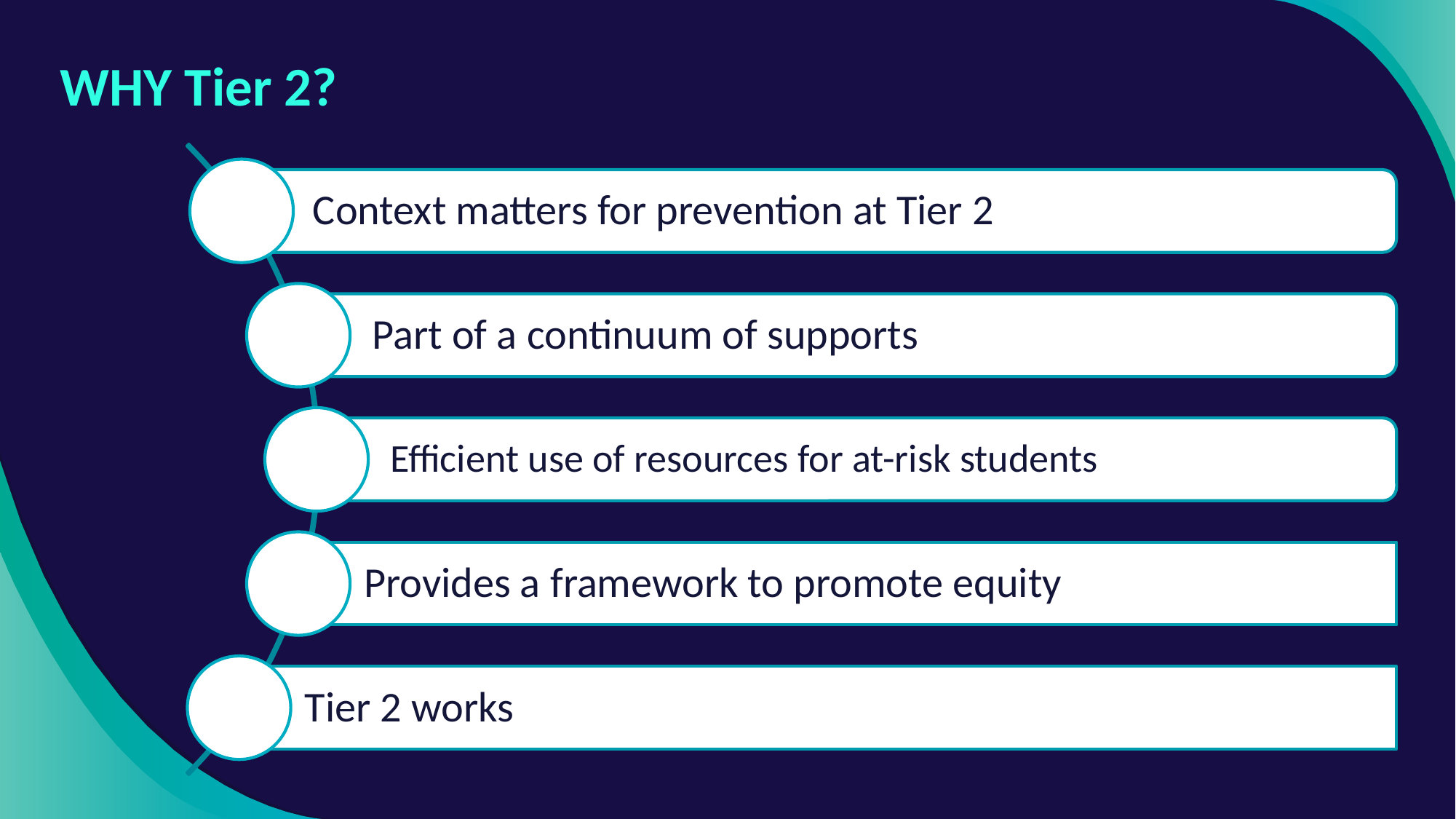

# WHY Tier 2?
Context matters for prevention at Tier 2
Part of a continuum of supports
Efficient use of resources for at-risk students
Provides a framework to promote equity
Tier 2 works